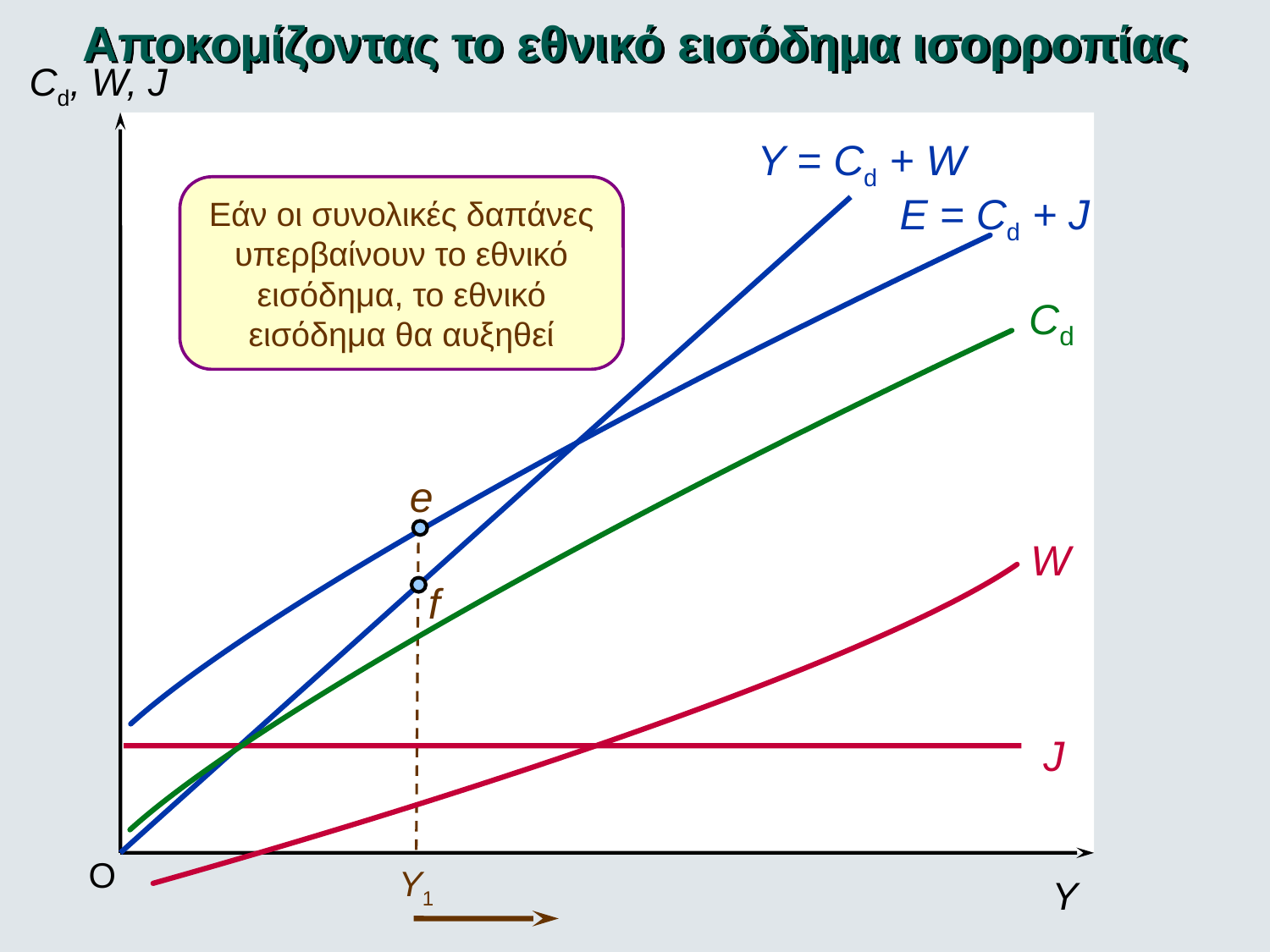

Αποκομίζοντας το εθνικό εισόδημα ισορροπίας
Cd, W, J

Y = Cd + W
Εάν οι συνολικές δαπάνες υπερβαίνουν το εθνικό εισόδημα, το εθνικό εισόδημα θα αυξηθεί
E = Cd + J

Cd

e

W

f

J

O

Y1
Y